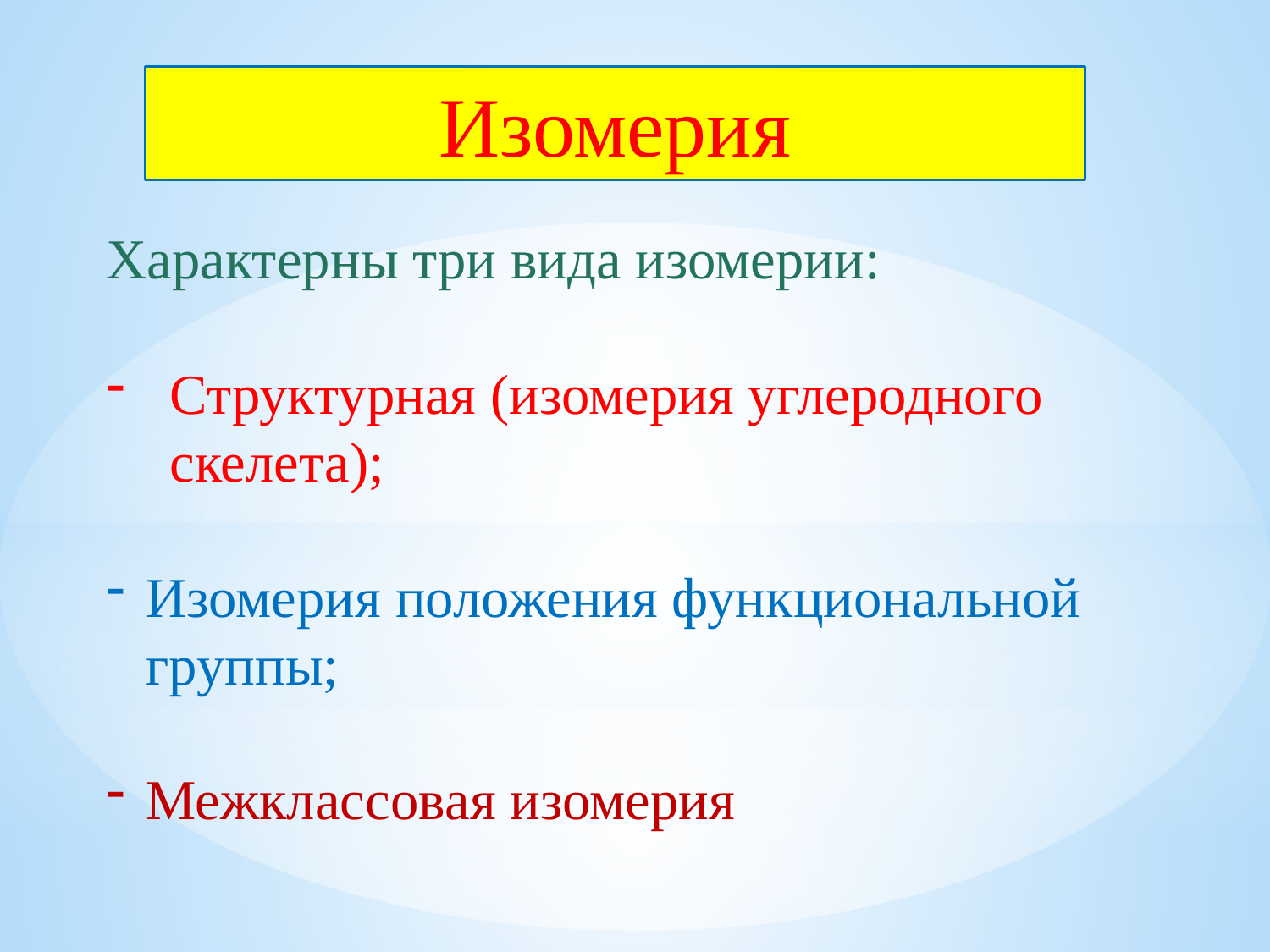

Изомерия
Характерны три вида изомерии:

Структурная (изомерия углеродного скелета);

Изомерия положения функциональной группы;

Межклассовая изомерия